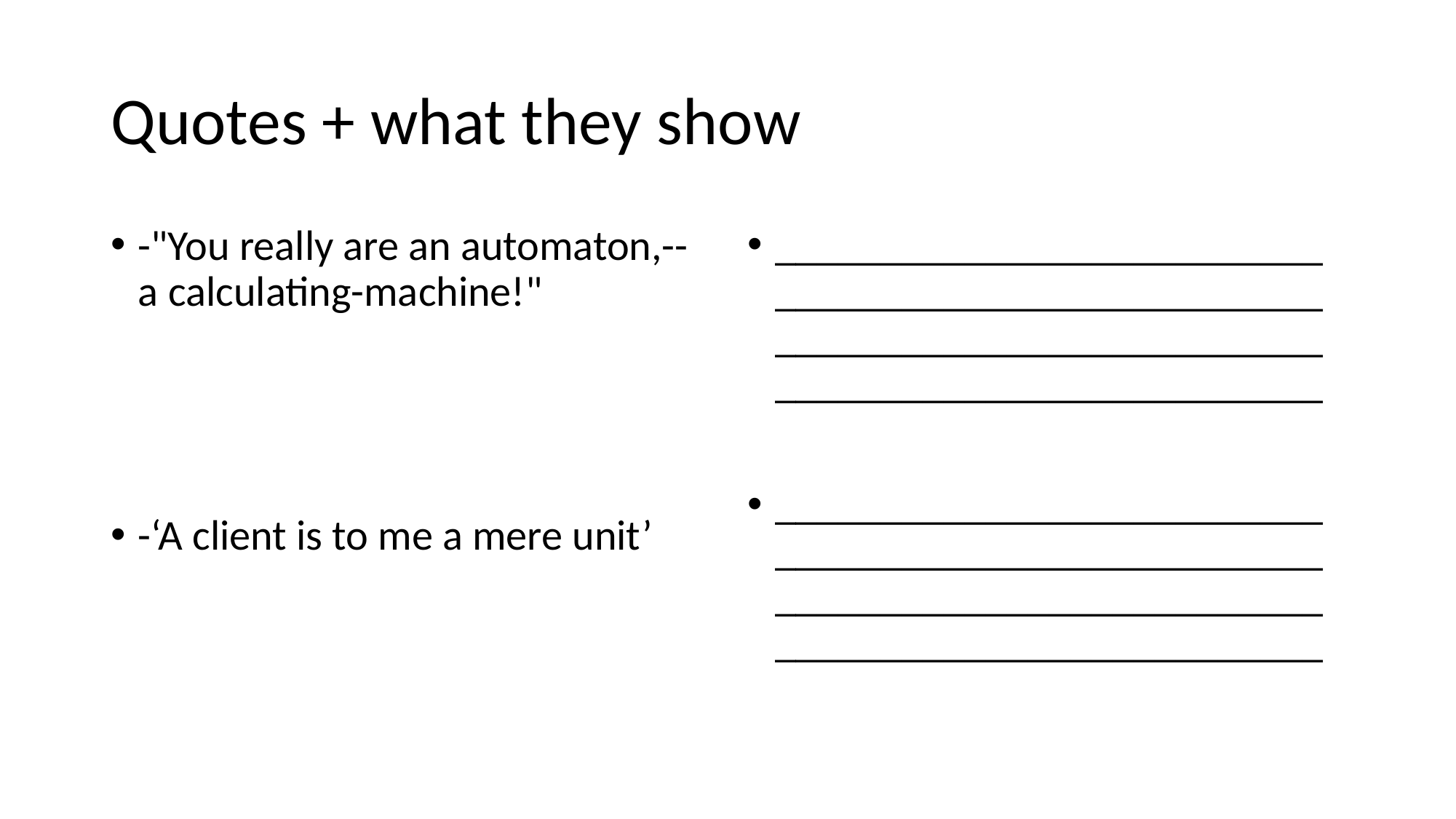

# Quotes + what they show
-"You really are an automaton,--a calculating-machine!"

-‘A client is to me a mere unit’
________________________________________________________________________________________________________

________________________________________________________________________________________________________